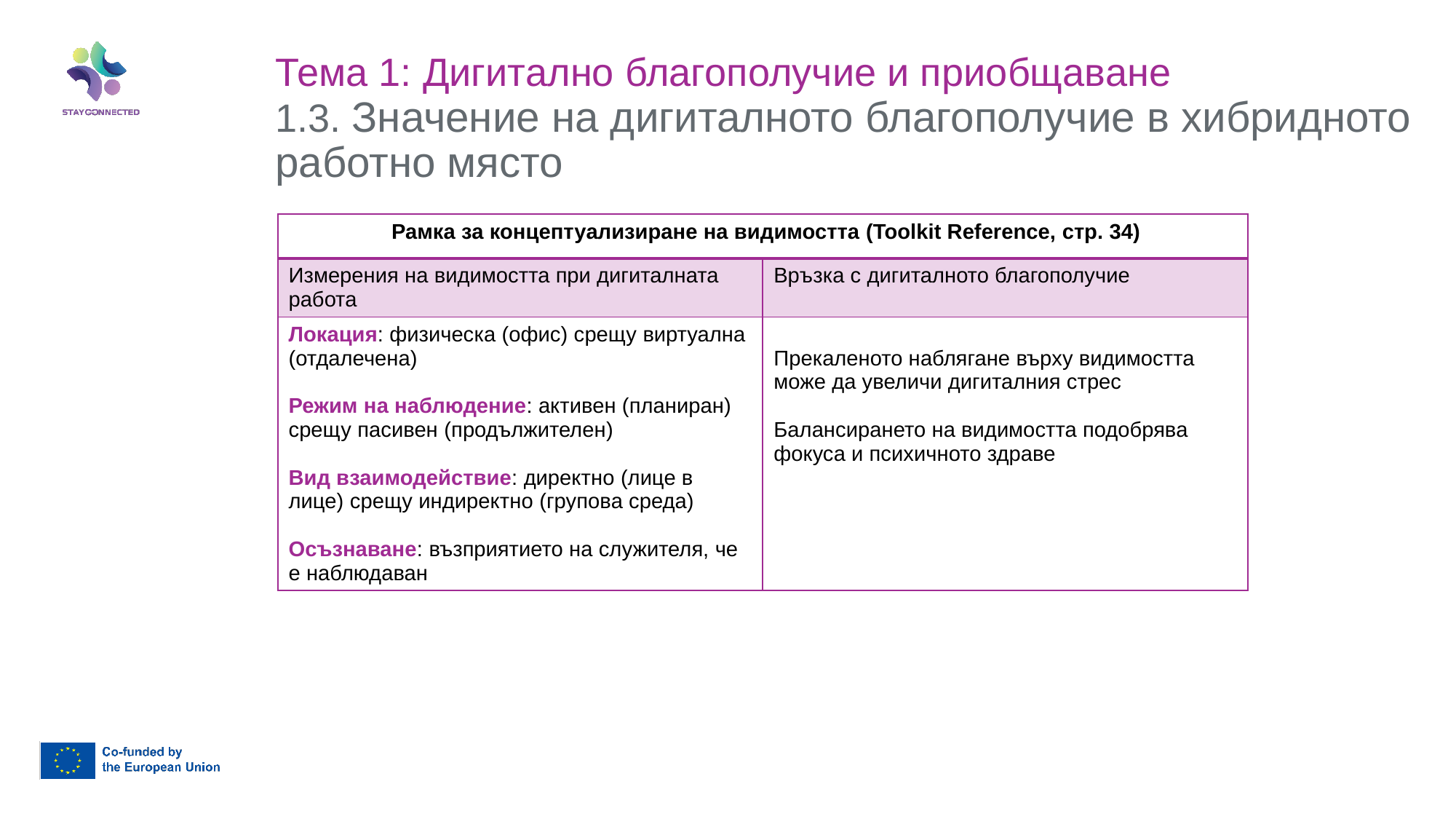

Тема 1: Дигитално благополучие и приобщаване
1.3. Значение на дигиталното благополучие в хибридното работно място
| Рамка за концептуализиране на видимостта (Toolkit Reference, стр. 34) |  |
| --- | --- |
| Измерения на видимостта при дигиталната работа | Връзка с дигиталното благополучие |
| Локация: физическа (офис) срещу виртуална (отдалечена) Режим на наблюдение: активен (планиран) срещу пасивен (продължителен) Вид взаимодействие: директно (лице в лице) срещу индиректно (групова среда) Осъзнаване: възприятието на служителя, че е наблюдаван | Прекаленото наблягане върху видимостта може да увеличи дигиталния стрес Балансирането на видимостта подобрява фокуса и психичното здраве |